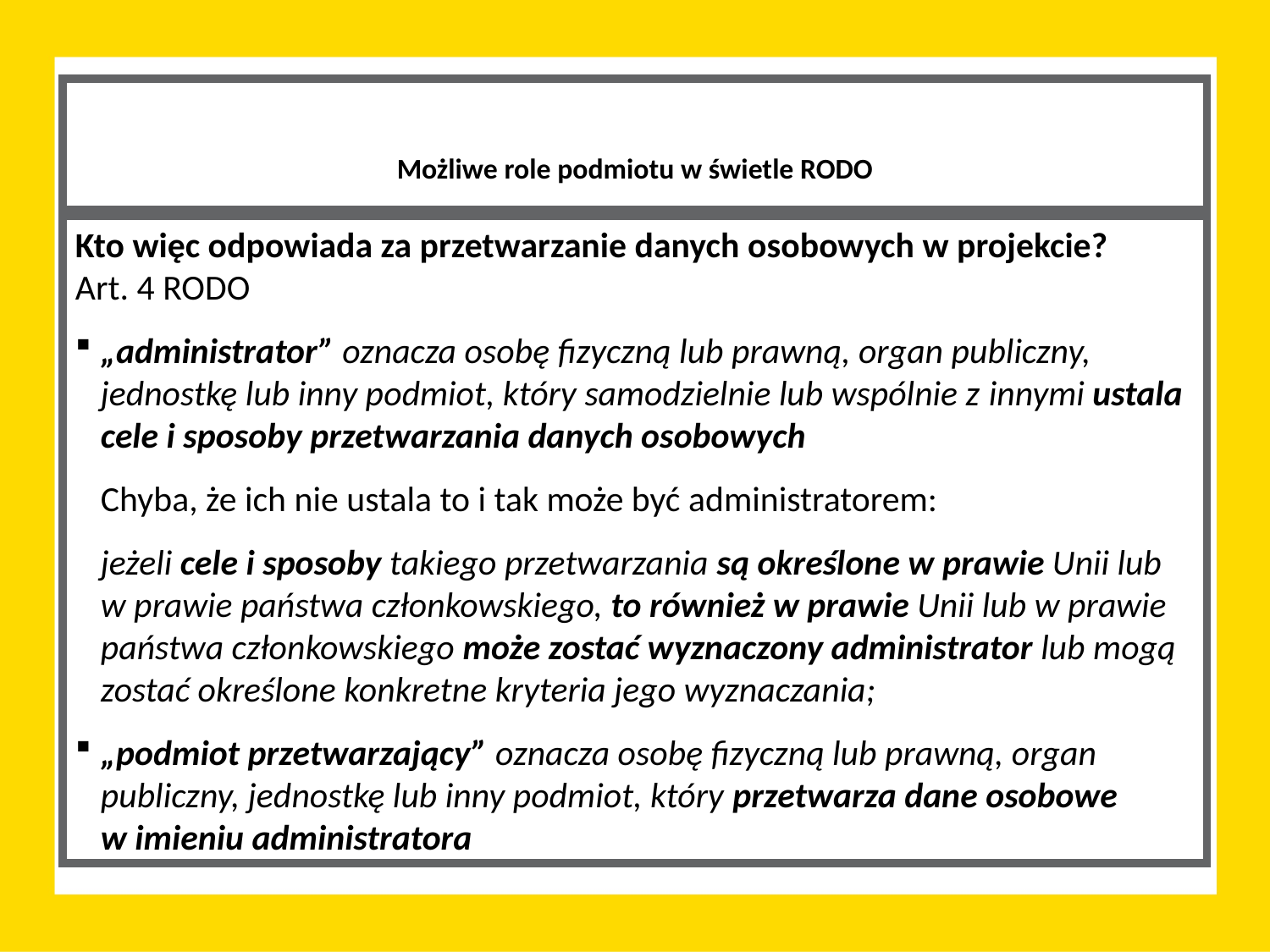

Możliwe role podmiotu w świetle RODO
Kto więc odpowiada za przetwarzanie danych osobowych w projekcie?
Art. 4 RODO

„administrator” oznacza osobę fizyczną lub prawną, organ publiczny, jednostkę lub inny podmiot, który samodzielnie lub wspólnie z innymi ustala cele i sposoby przetwarzania danych osobowych

Chyba, że ich nie ustala to i tak może być administratorem:

jeżeli cele i sposoby takiego przetwarzania są określone w prawie Unii lub w prawie państwa członkowskiego, to również w prawie Unii lub w prawie państwa członkowskiego może zostać wyznaczony administrator lub mogą zostać określone konkretne kryteria jego wyznaczania;

„podmiot przetwarzający” oznacza osobę fizyczną lub prawną, organ publiczny, jednostkę lub inny podmiot, który przetwarza dane osobowe w imieniu administratora